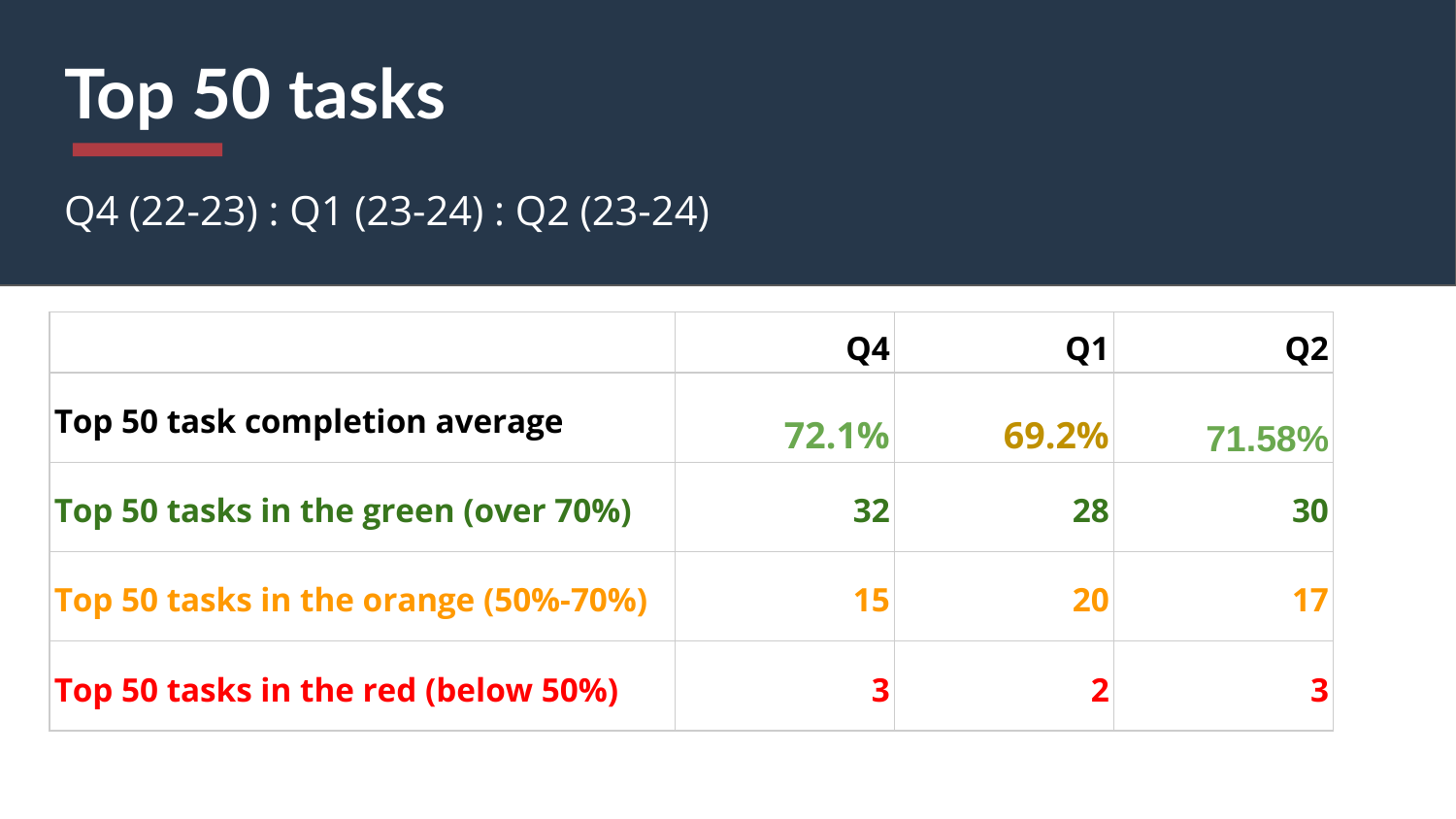

# Top 50 tasks

Q4 (22-23) : Q1 (23-24) : Q2 (23-24)

|  | Q4 | Q1 | Q2 |
| --- | --- | --- | --- |
| Top 50 task completion average | 72.1% | 69.2% | 71.58% |
| Top 50 tasks in the green (over 70%) | 32 | 28 | 30 |
| Top 50 tasks in the orange (50%-70%) | 15 | 20 | 17 |
| Top 50 tasks in the red (below 50%) | 3 | 2 | 3 |